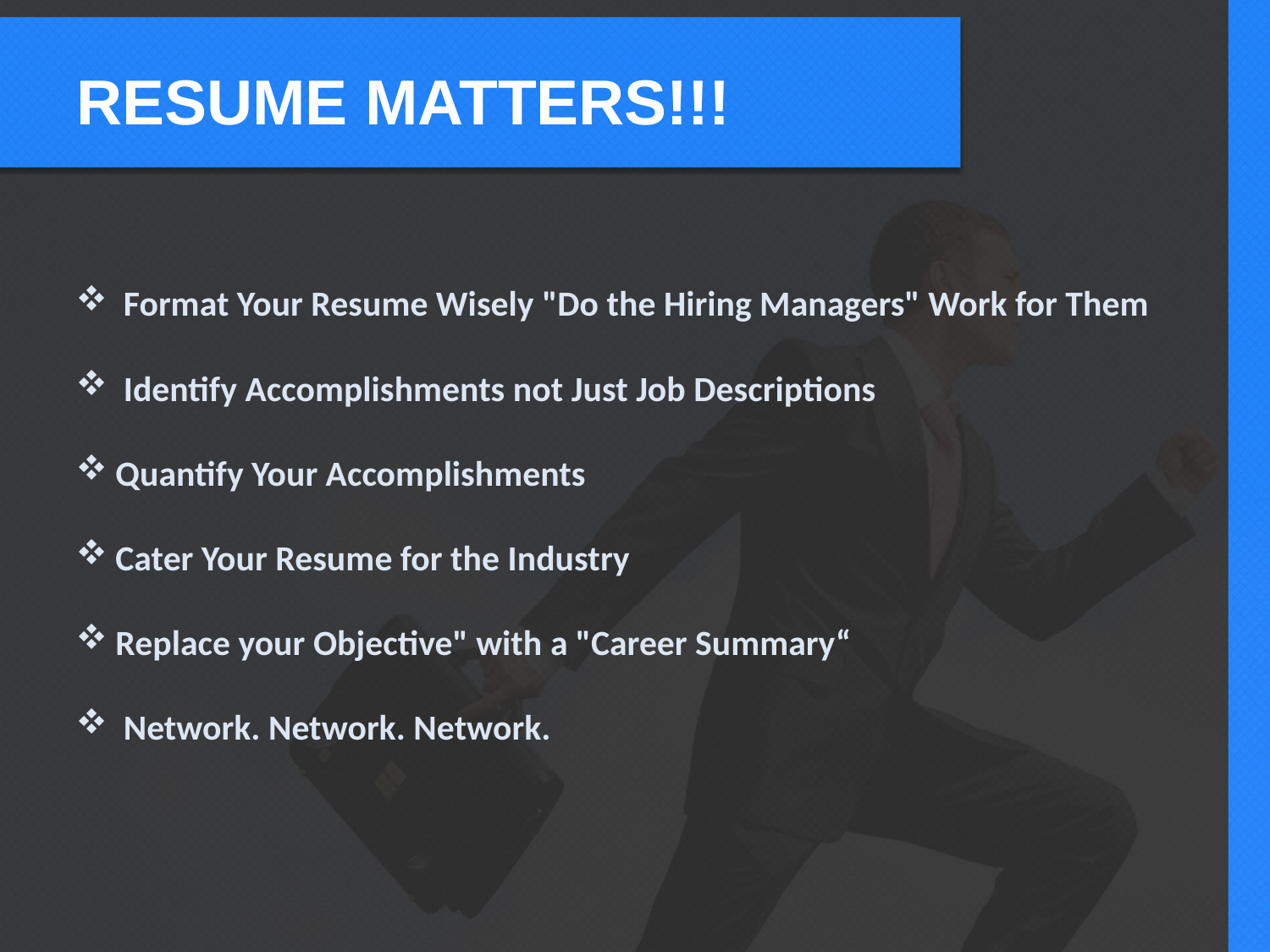

# RESUME MATTERS!!!
 Format Your Resume Wisely "Do the Hiring Managers" Work for Them

 Identify Accomplishments not Just Job Descriptions

Quantify Your Accomplishments

Cater Your Resume for the Industry

Replace your Objective" with a "Career Summary“

 Network. Network. Network.